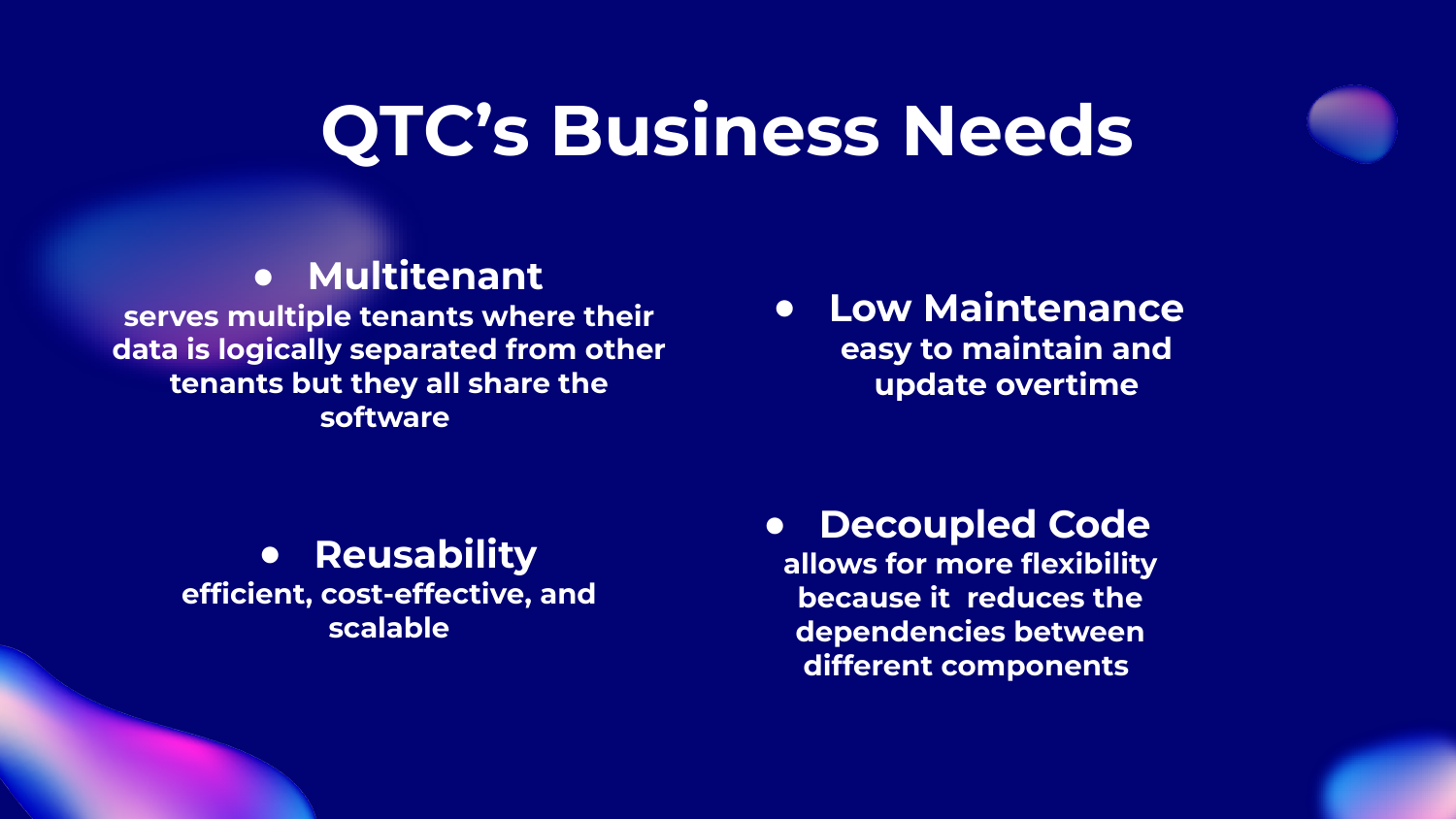

QTC’s Business Needs
Multitenant
serves multiple tenants where their data is logically separated from other tenants but they all share the software
Low Maintenance
easy to maintain and update overtime
Decoupled Code
allows for more flexibility because it  reduces the dependencies between different components
Reusability
efficient, cost-effective, and scalable